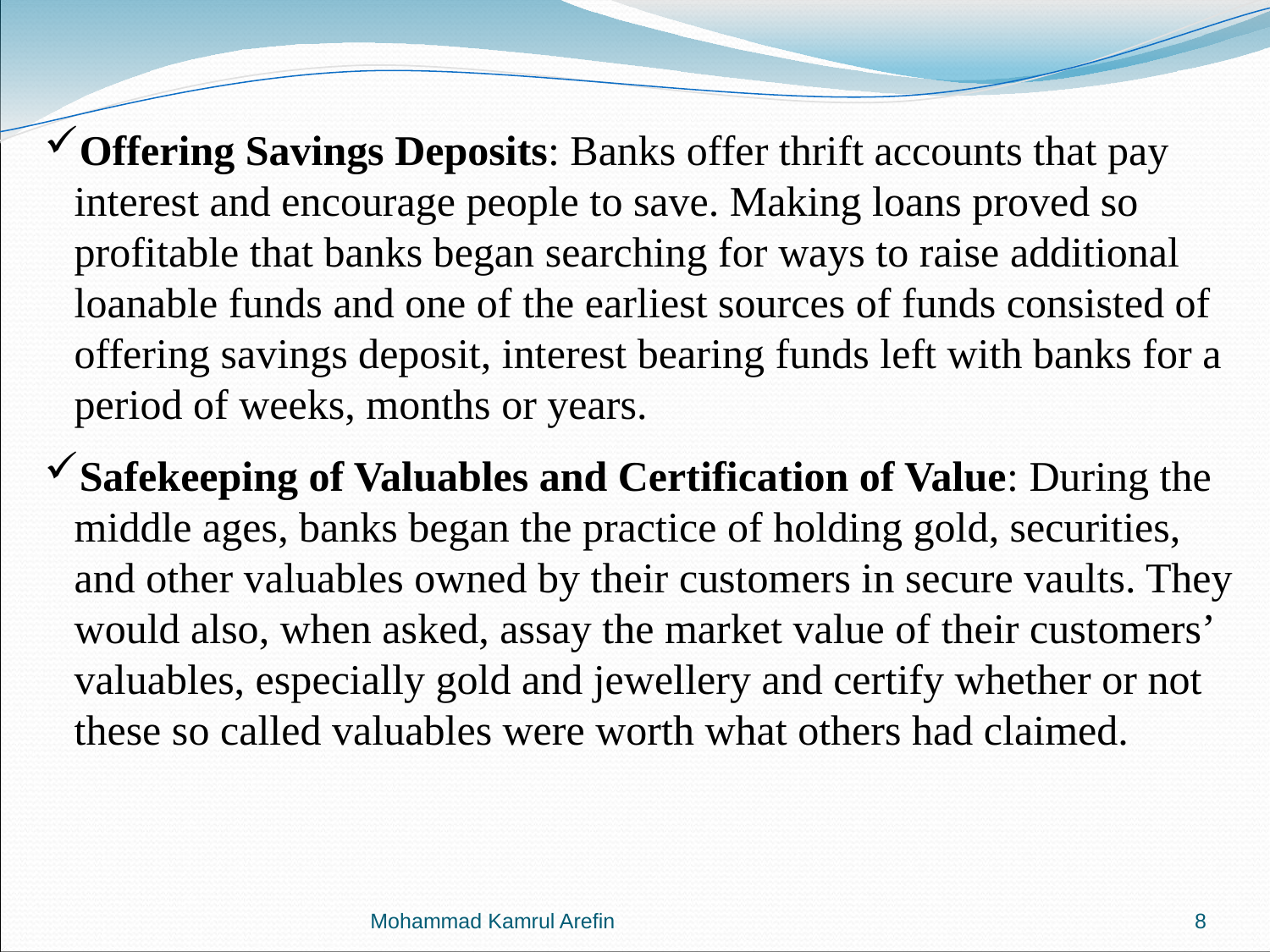

Offering Savings Deposits: Banks offer thrift accounts that pay interest and encourage people to save. Making loans proved so profitable that banks began searching for ways to raise additional loanable funds and one of the earliest sources of funds consisted of offering savings deposit, interest bearing funds left with banks for a period of weeks, months or years.
Safekeeping of Valuables and Certification of Value: During the middle ages, banks began the practice of holding gold, securities, and other valuables owned by their customers in secure vaults. They would also, when asked, assay the market value of their customers’ valuables, especially gold and jewellery and certify whether or not these so called valuables were worth what others had claimed.
Mohammad Kamrul Arefin
8